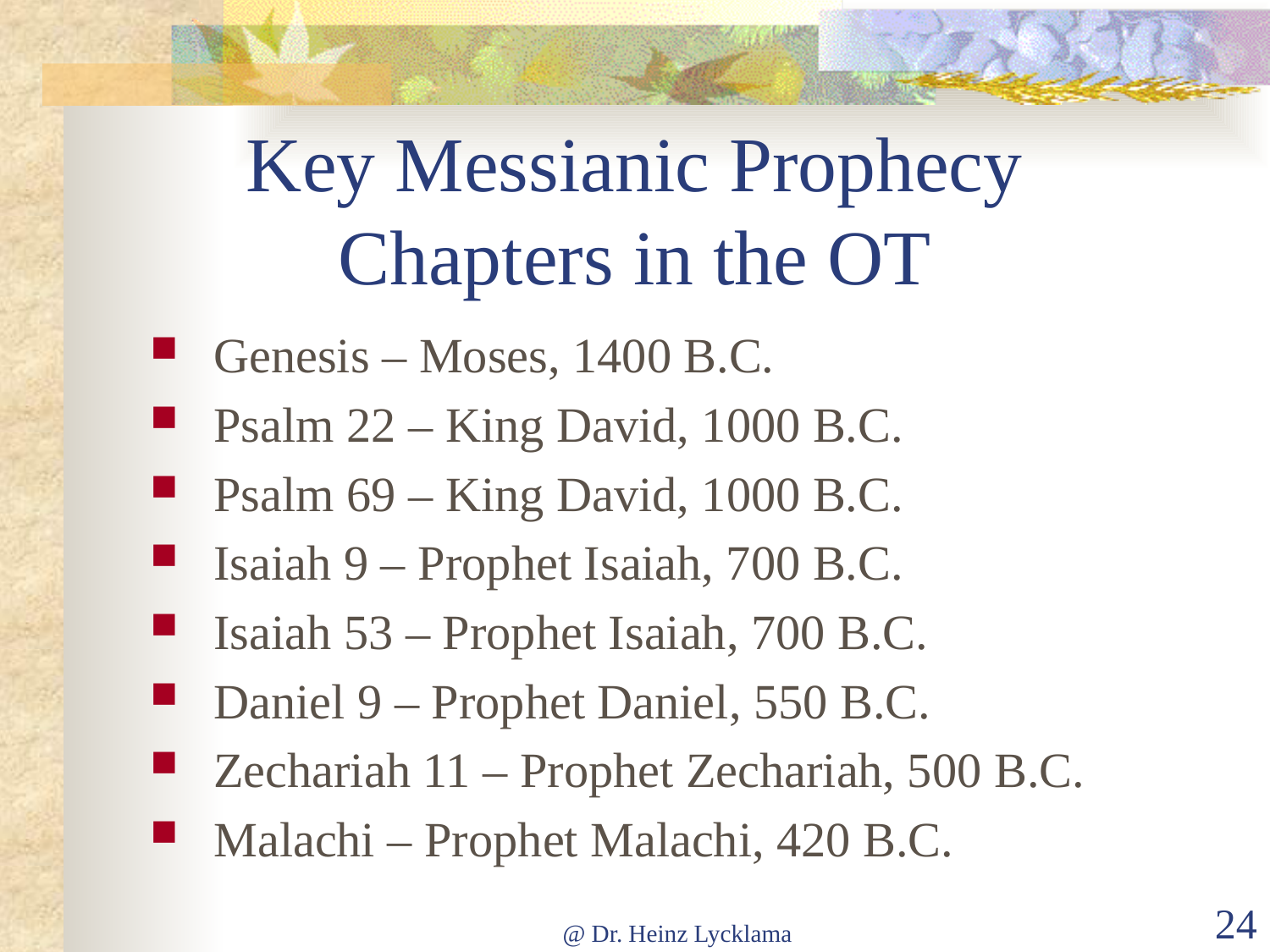

# Key Messianic Prophecy Chapters in the OT
Genesis – Moses, 1400 B.C.
Psalm 22 – King David, 1000 B.C.
Psalm 69 – King David, 1000 B.C.
Isaiah 9 – Prophet Isaiah, 700 B.C.
Isaiah 53 – Prophet Isaiah, 700 B.C.
Daniel 9 – Prophet Daniel, 550 B.C.
Zechariah 11 – Prophet Zechariah, 500 B.C.
Malachi – Prophet Malachi, 420 B.C.
@ Dr. Heinz Lycklama
24